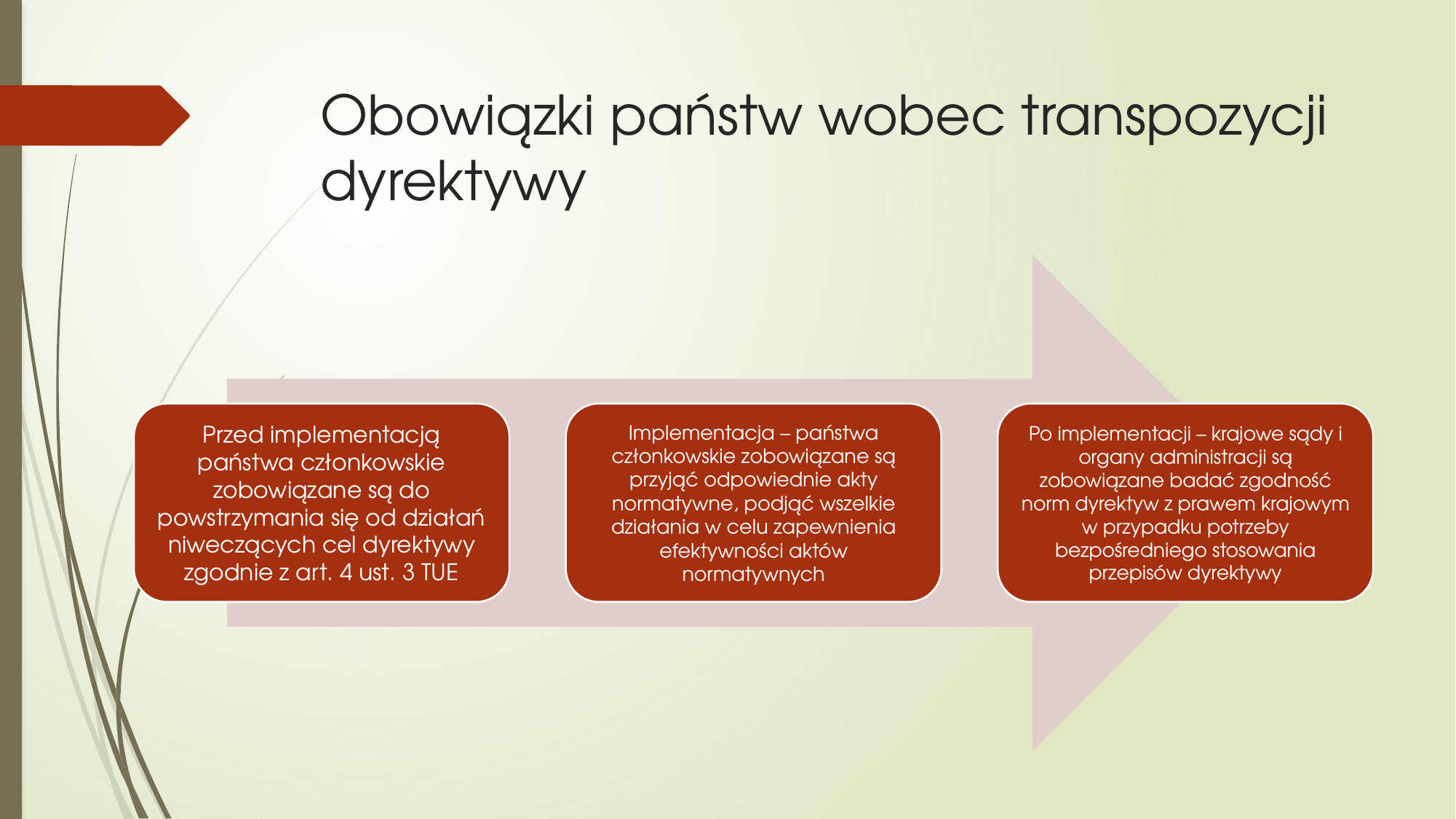

# Obowiązki państw wobec transpozycji dyrektywy
Przed implementacją państwa członkowskie zobowiązane są do powstrzymania się od działań niweczących cel dyrektywy zgodnie z art. 4 ust. 3 TUE
Implementacja – państwa członkowskie zobowiązane są przyjąć odpowiednie akty normatywne, podjąć wszelkie działania w celu zapewnienia efektywności aktów normatywnych
Po implementacji – krajowe sądy i organy administracji są zobowiązane badać zgodność norm dyrektyw z prawem krajowym w przypadku potrzeby bezpośredniego stosowania przepisów dyrektywy